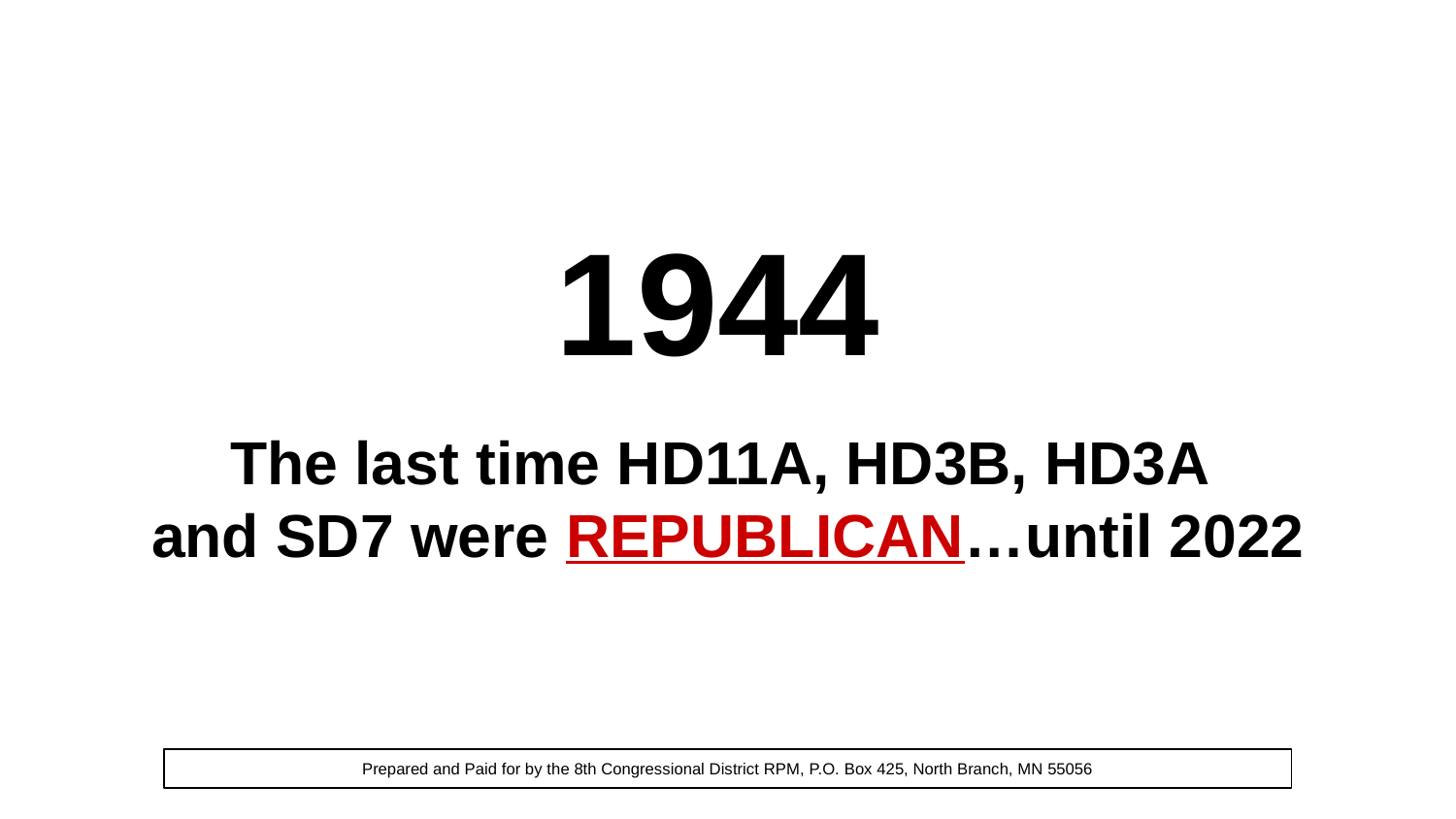

1944

The last time HD11A, HD3B, HD3A
and SD7 were REPUBLICAN…until 2022